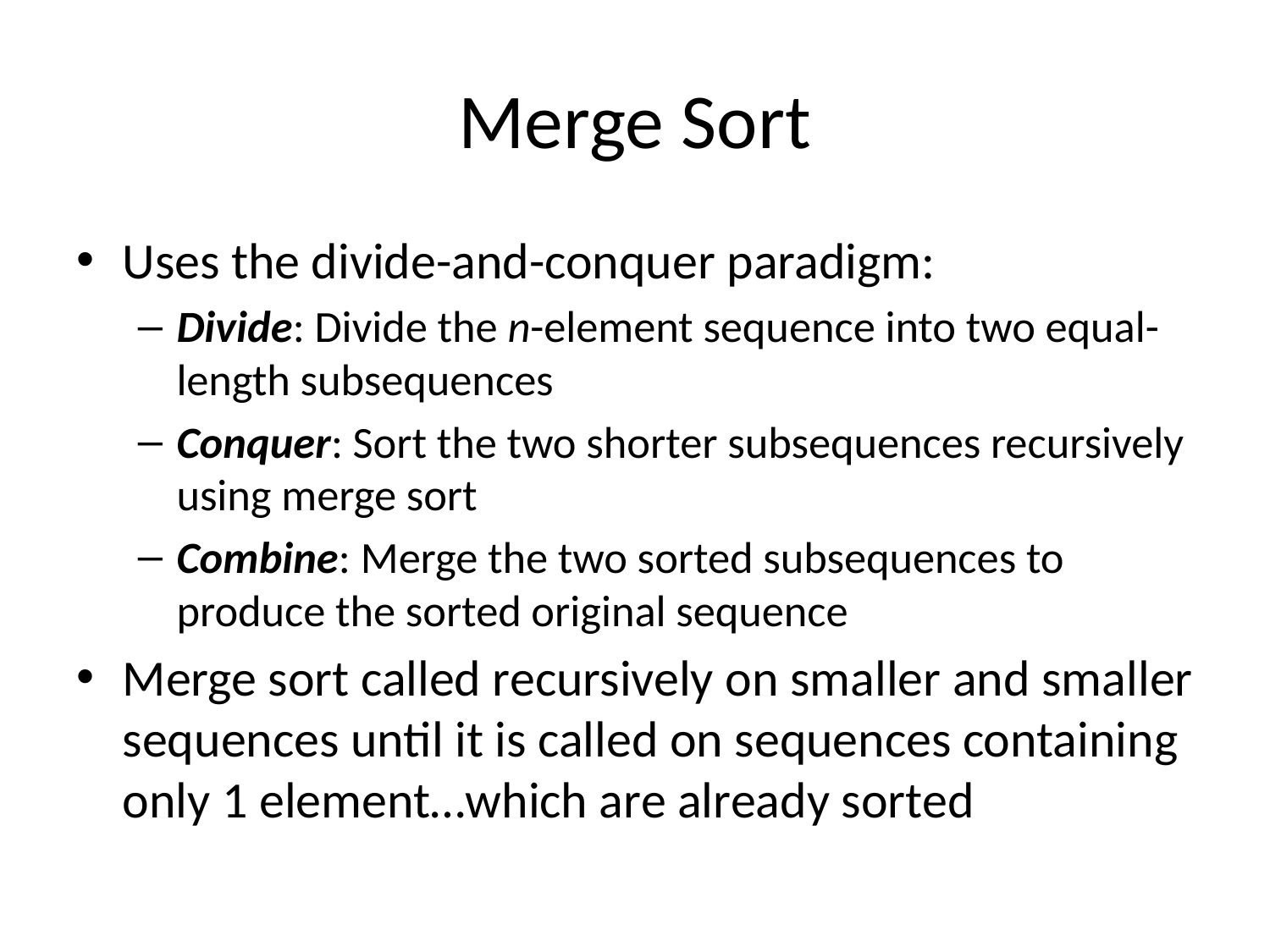

# Merge Sort
Uses the divide-and-conquer paradigm:
Divide: Divide the n-element sequence into two equal-length subsequences
Conquer: Sort the two shorter subsequences recursively using merge sort
Combine: Merge the two sorted subsequences to produce the sorted original sequence
Merge sort called recursively on smaller and smaller sequences until it is called on sequences containing only 1 element…which are already sorted